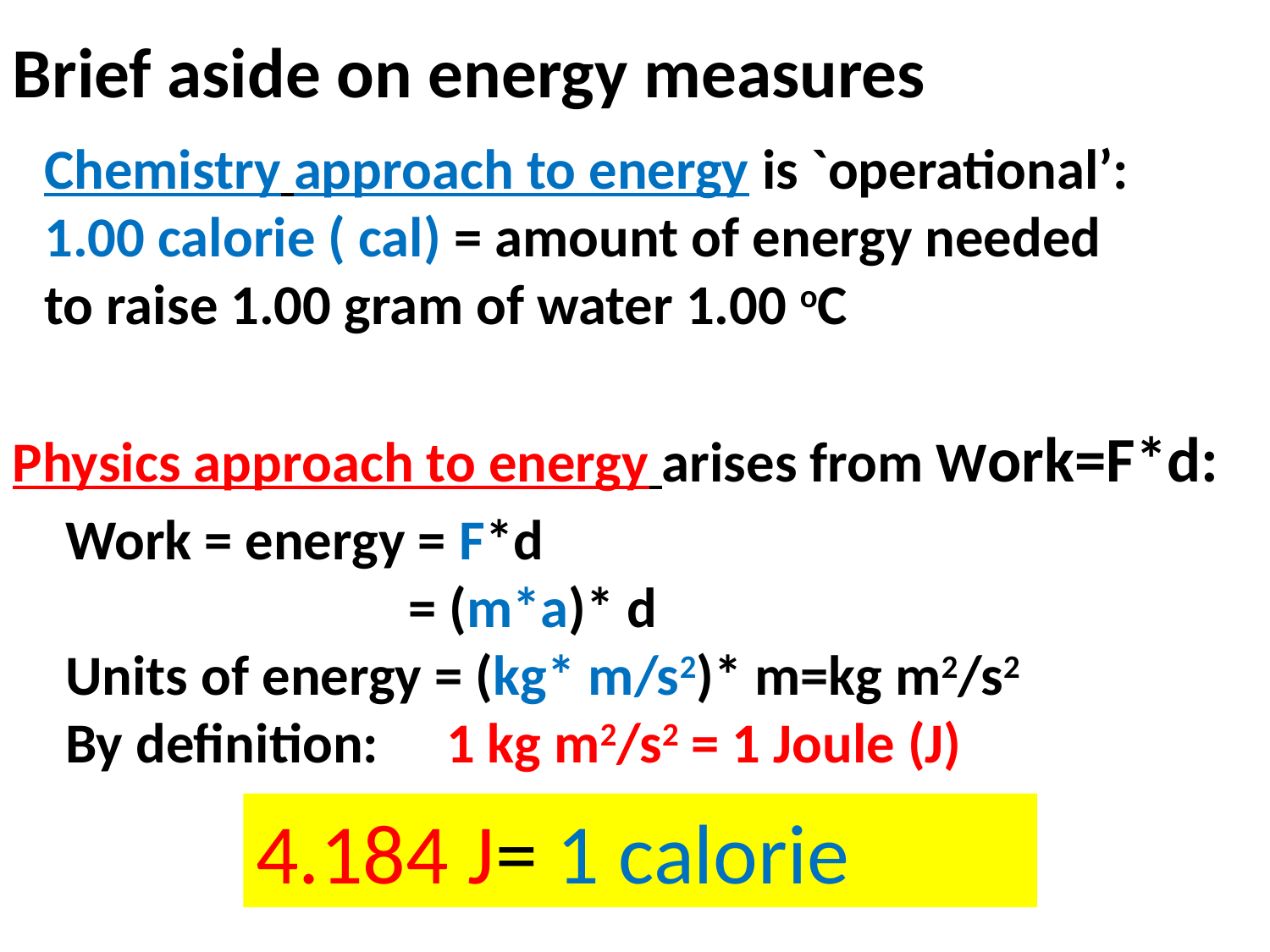

Brief aside on energy measures
Chemistry approach to energy is `operational’:
1.00 calorie ( cal) = amount of energy needed to raise 1.00 gram of water 1.00 oC
Physics approach to energy arises from Work=F*d:
Work = energy = F*d
	                 = (m*a)* d
Units of energy = (kg* m/s2)* m=kg m2/s2
By definition:	1 kg m2/s2 = 1 Joule (J)
4.184 J= 1 calorie